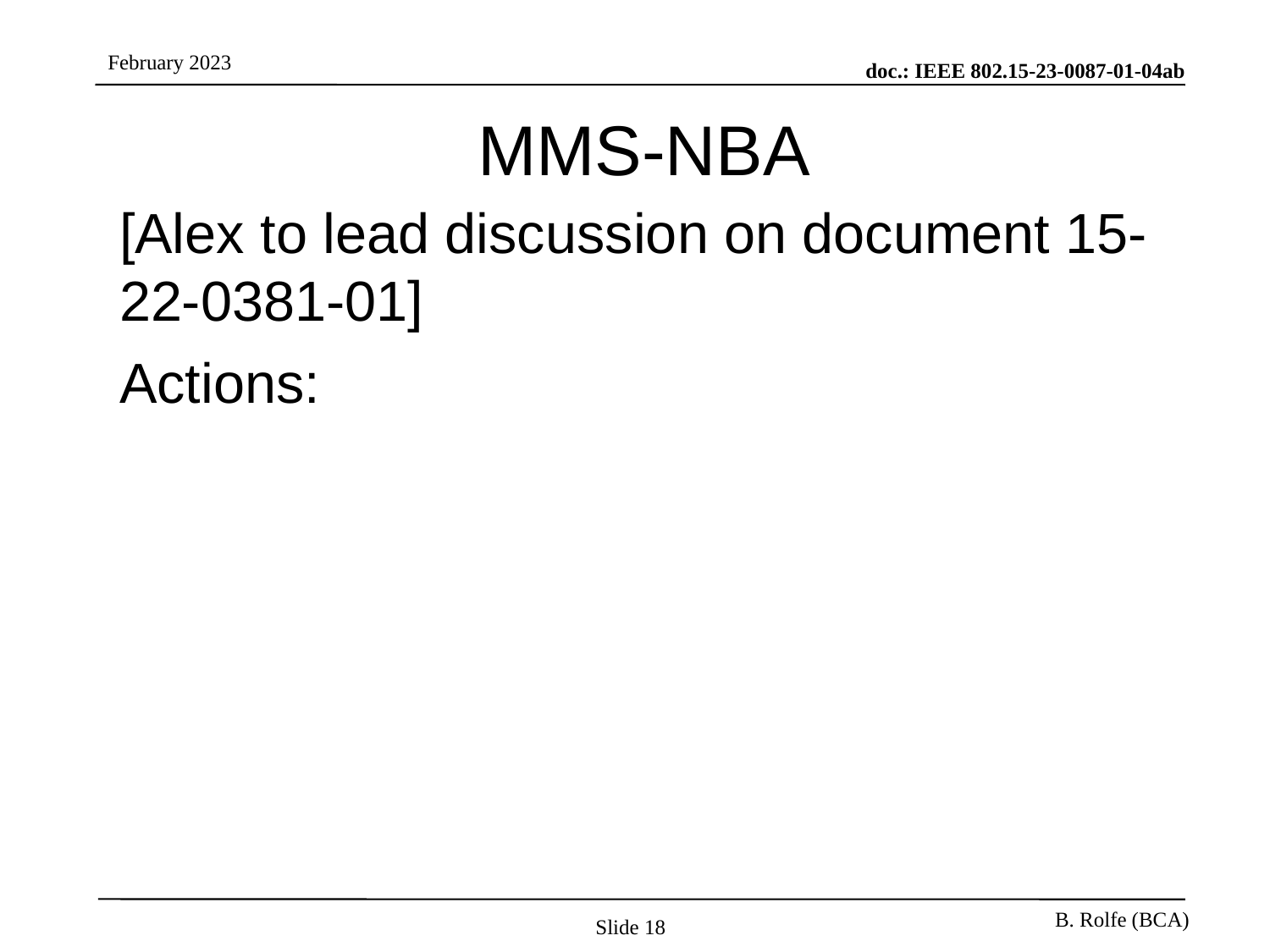

# MMS-NBA
[Alex to lead discussion on document 15-22-0381-01]
Actions:

Slide 18